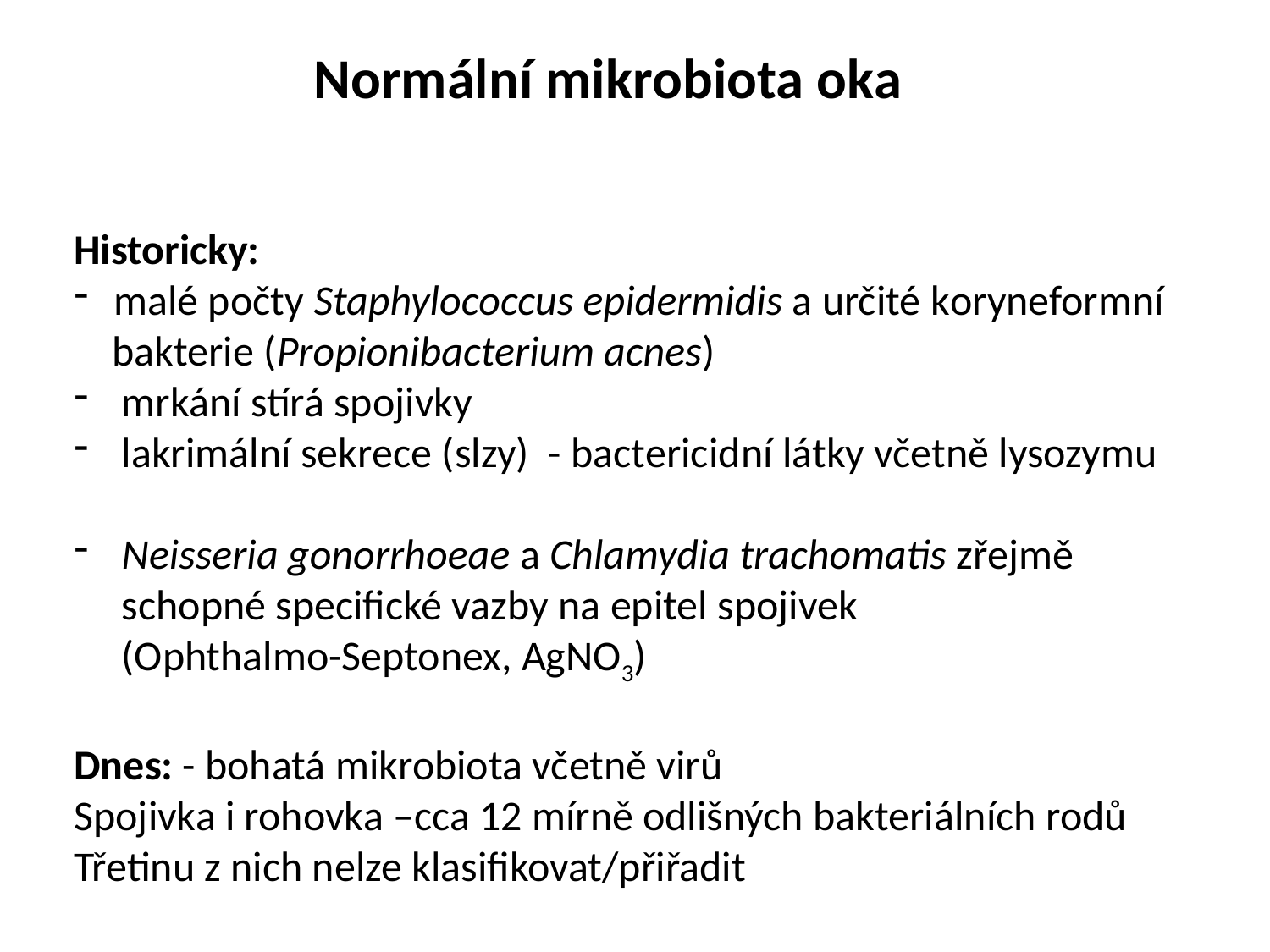

Normální mikrobiota oka
Historicky:
malé počty Staphylococcus epidermidis a určité koryneformní
    bakterie (Propionibacterium acnes)
mrkání stírá spojivky
lakrimální sekrece (slzy)  - bactericidní látky včetně lysozymu

Neisseria gonorrhoeae a Chlamydia trachomatis zřejmě
     schopné specifické vazby na epitel spojivek
     (Ophthalmo-Septonex, AgNO3)

Dnes: - bohatá mikrobiota včetně virů
Spojivka i rohovka –cca 12 mírně odlišných bakteriálních rodů
Třetinu z nich nelze klasifikovat/přiřadit